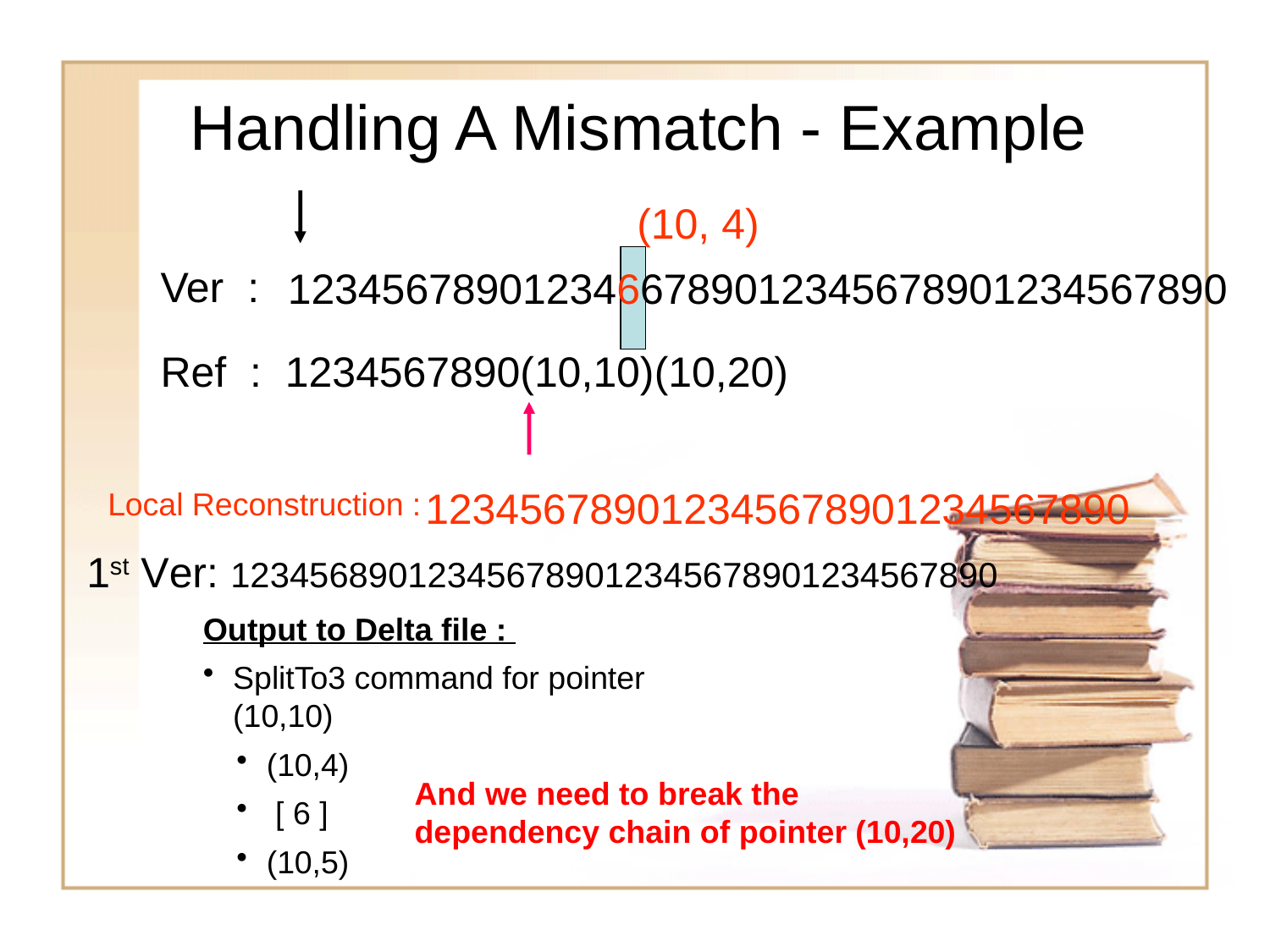

# Handling A Mismatch - Example

(10, 4)

Ver  :
1234567890123466789012345678901234567890
Ref  :  1234567890(10,10)(10,20)

123456789012345678901234567890
Local Reconstruction :
1st Ver: 123456890123456789012345678901234567890
Output to Delta file :
SplitTo3 command for pointer (10,10)
(10,4)
 [ 6 ]
(10,5)
And we need to break the dependency chain of pointer (10,20)